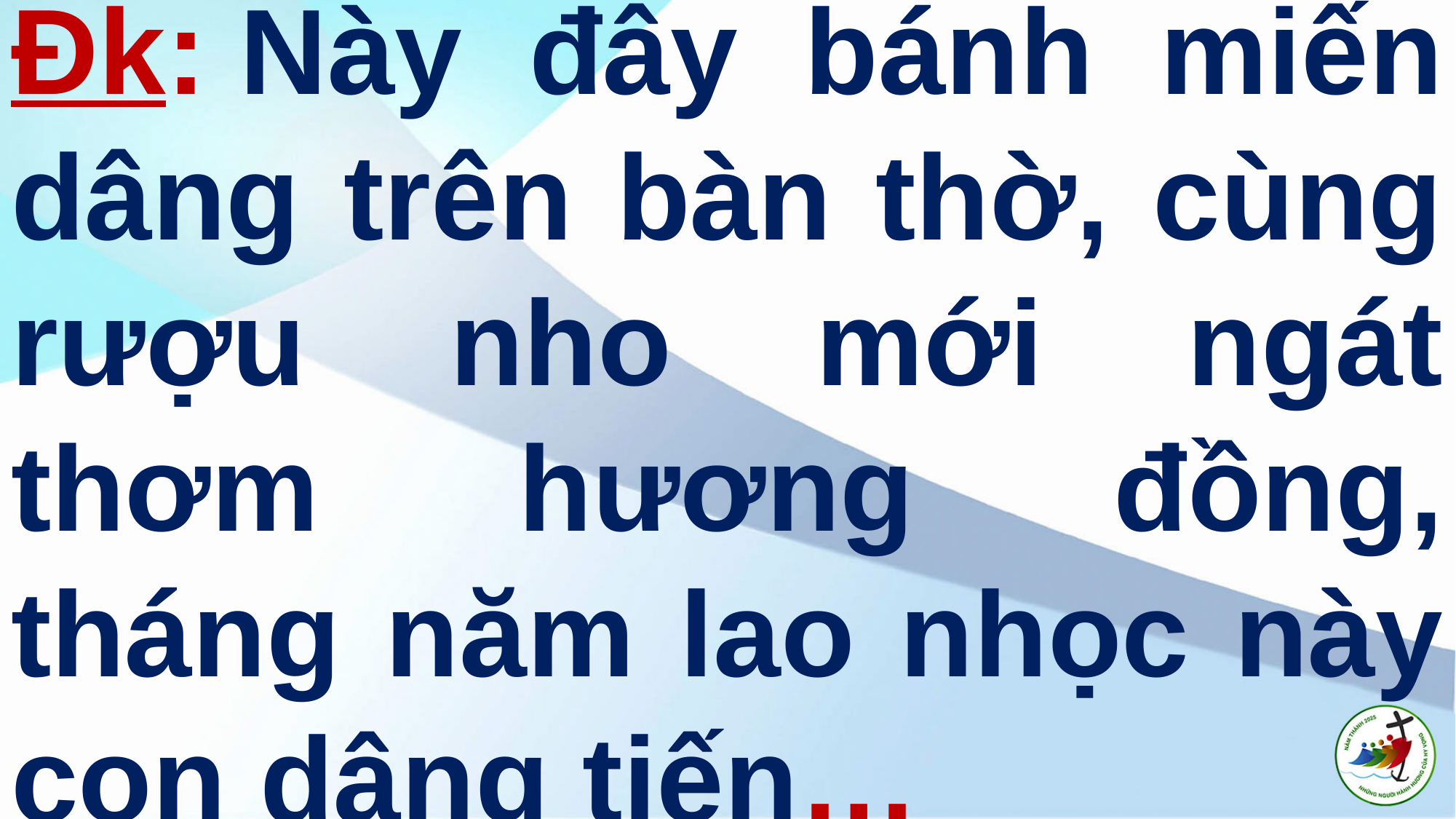

# Đk: Này đây bánh miến dâng trên bàn thờ, cùng rượu nho mới ngát thơm hương đồng, tháng năm lao nhọc này con dâng tiến…